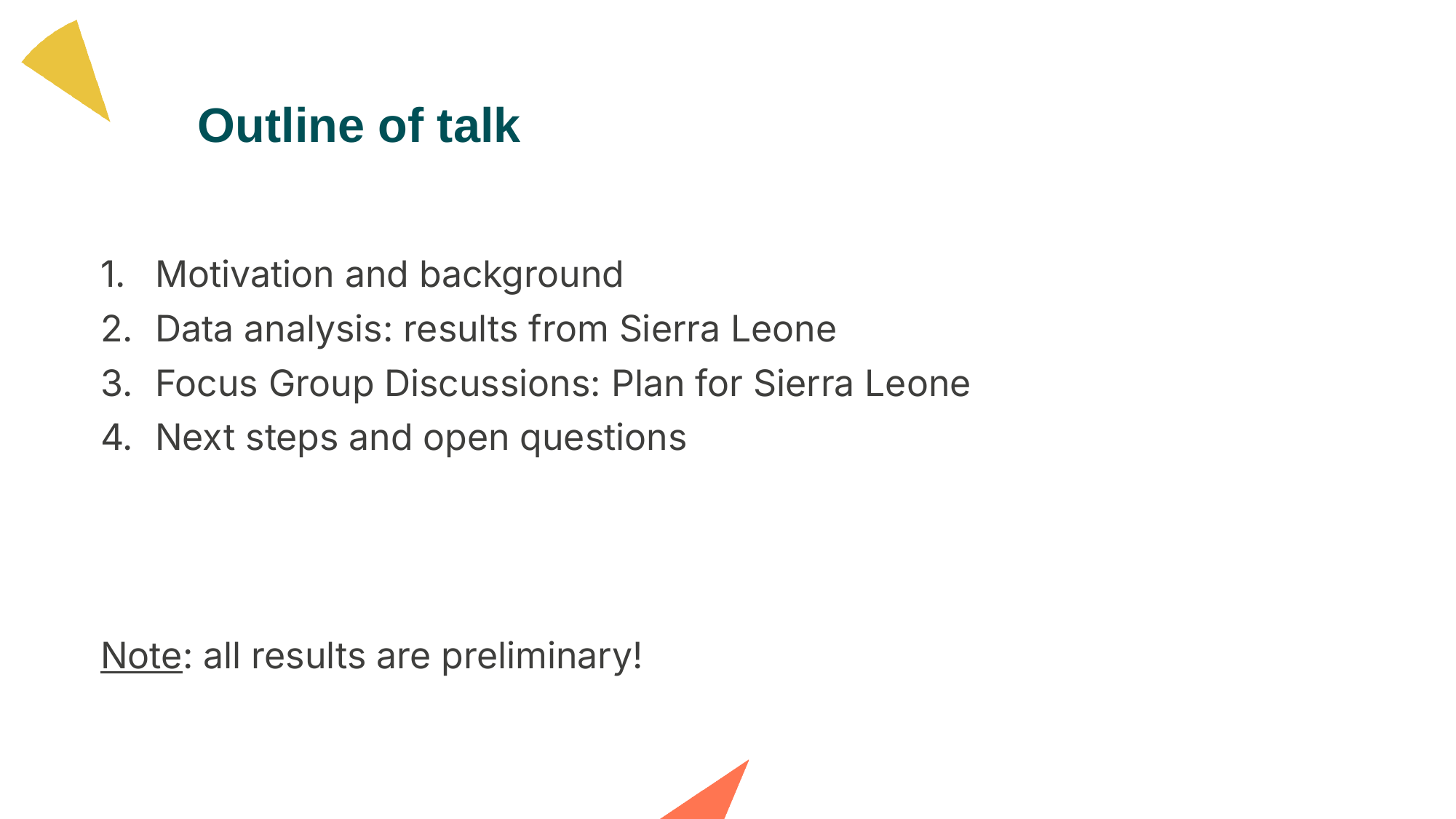

# Outline of talk

Motivation and background
Data analysis: results from Sierra Leone
Focus Group Discussions: Plan for Sierra Leone
Next steps and open questions

Note: all results are preliminary!